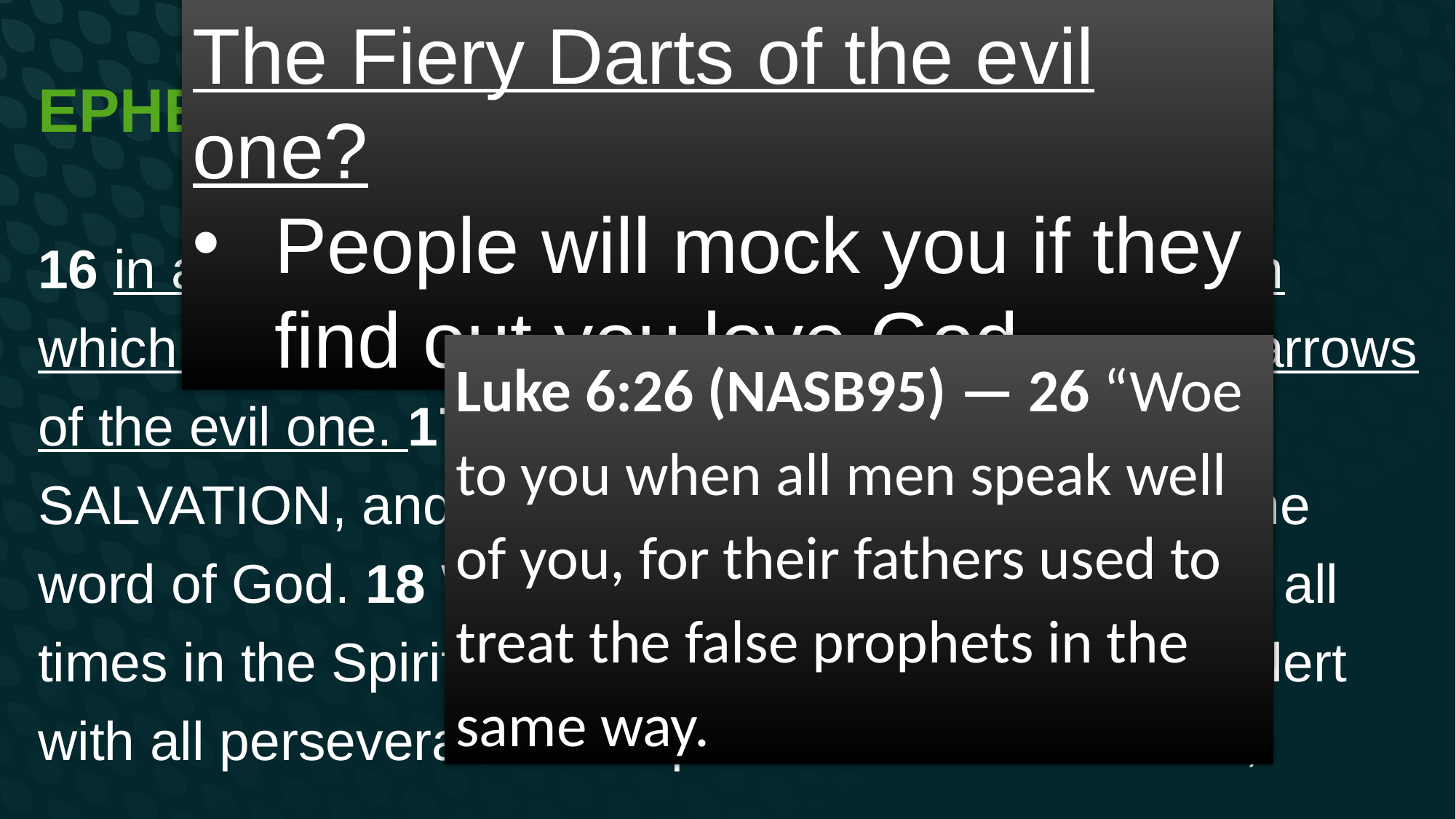

The Shield
The Phalanx involved interlocking shields and having utter dependence on the nerve of the man next to you
If one person fell the whole squad would also fall
The Fiery Darts of the evil one?
People will mock you if they find out you love God
# Ephesians 6:10–20 (NASB95)
16 in addition to all, taking up the shield of faith with which you will be able to extinguish all the flaming arrows of the evil one. 17 And take the helmet of salvation, and the sword of the Spirit, which is the word of God. 18 With all prayer and petition pray at all times in the Spirit, and with this in view, be on the alert with all perseverance and petition for all the saints,
Luke 6:26 (NASB95) — 26 “Woe to you when all men speak well of you, for their fathers used to treat the false prophets in the same way.